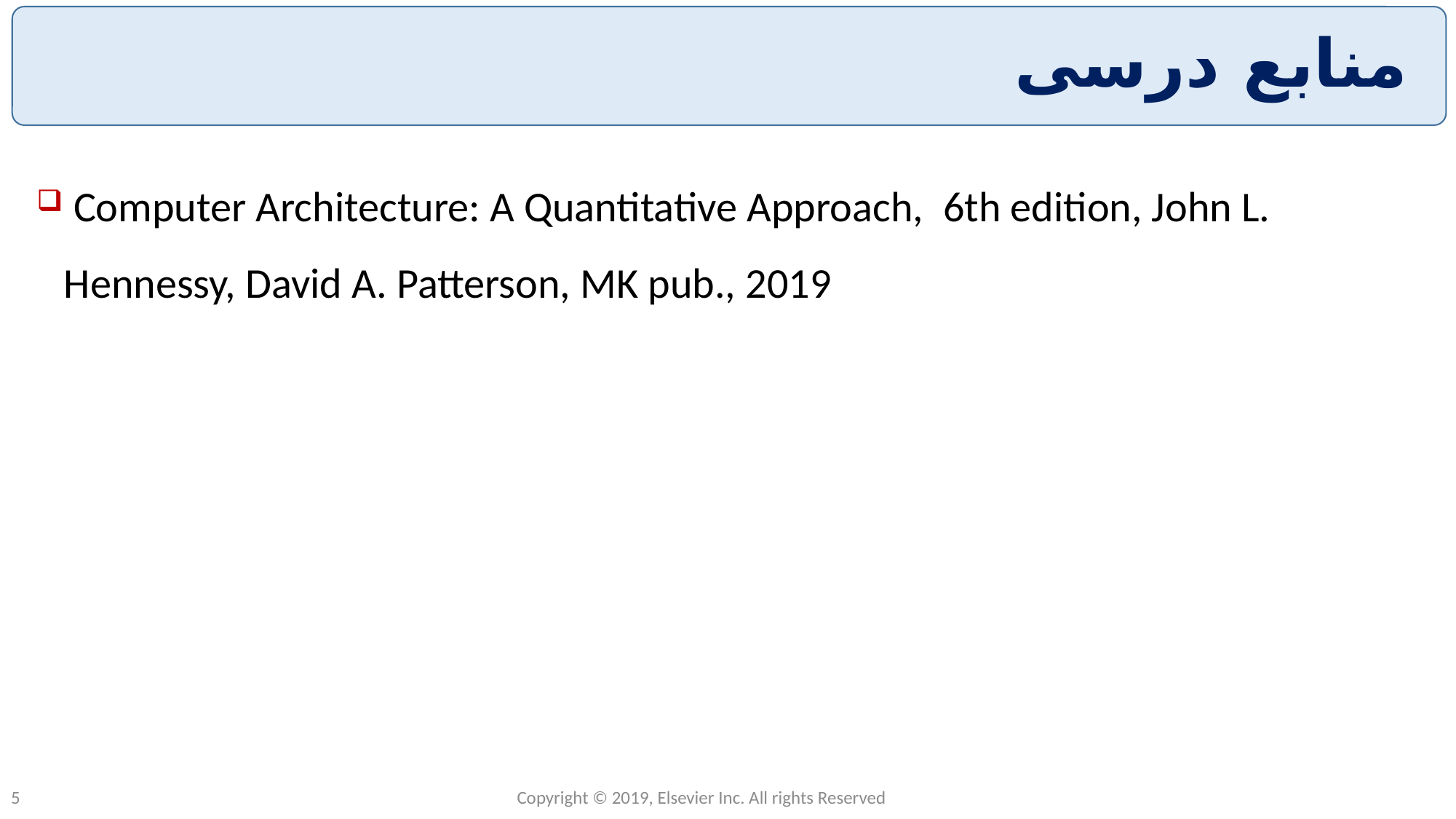

# منابع درسی
 Computer Architecture: A Quantitative Approach,  6th edition, John L. Hennessy,‎ David A. Patterson, MK pub., 2019
Copyright © 2019, Elsevier Inc. All rights Reserved
5